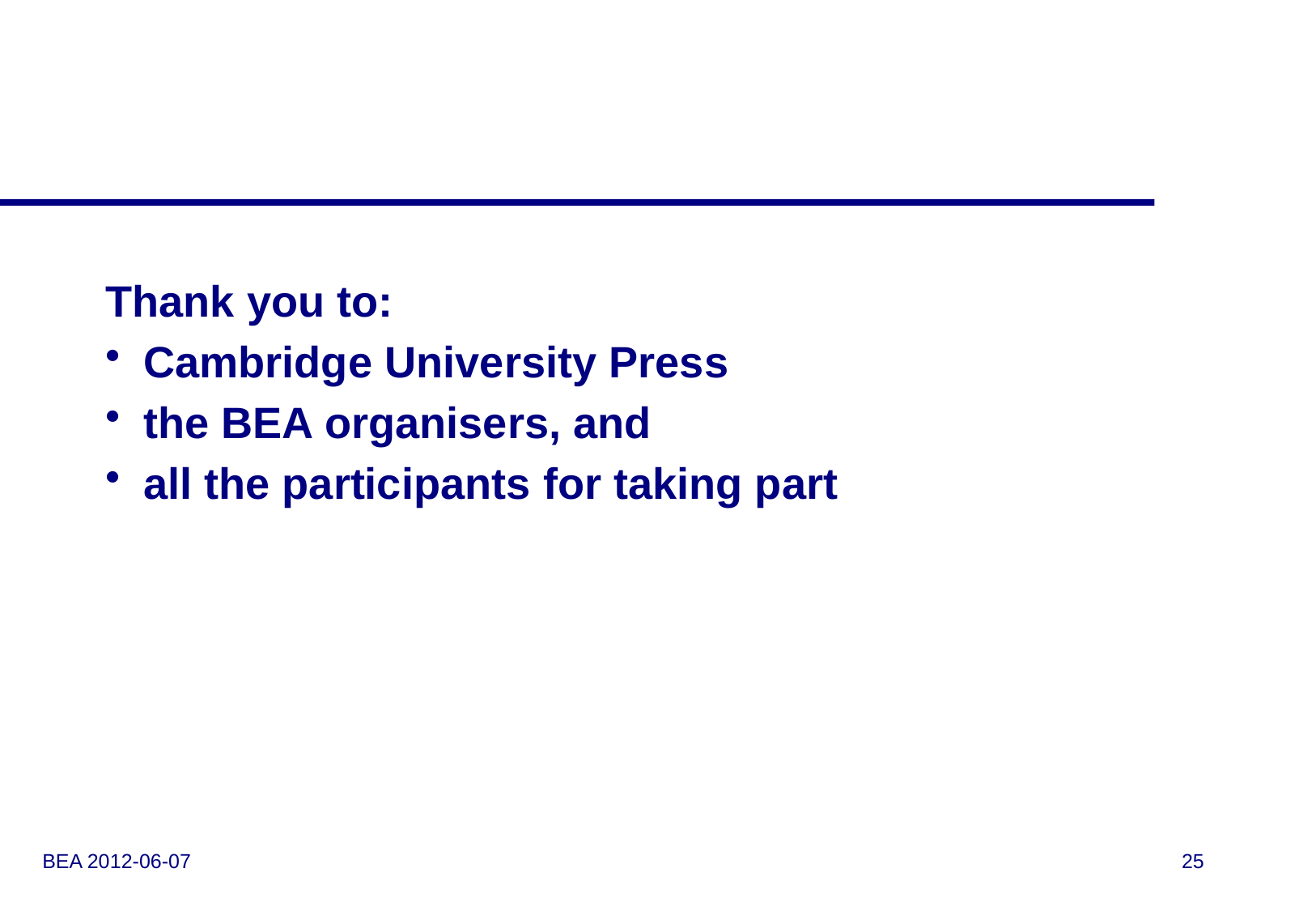

Thank you to:
Cambridge University Press
the BEA organisers, and
all the participants for taking part
BEA 2012-06-07
25